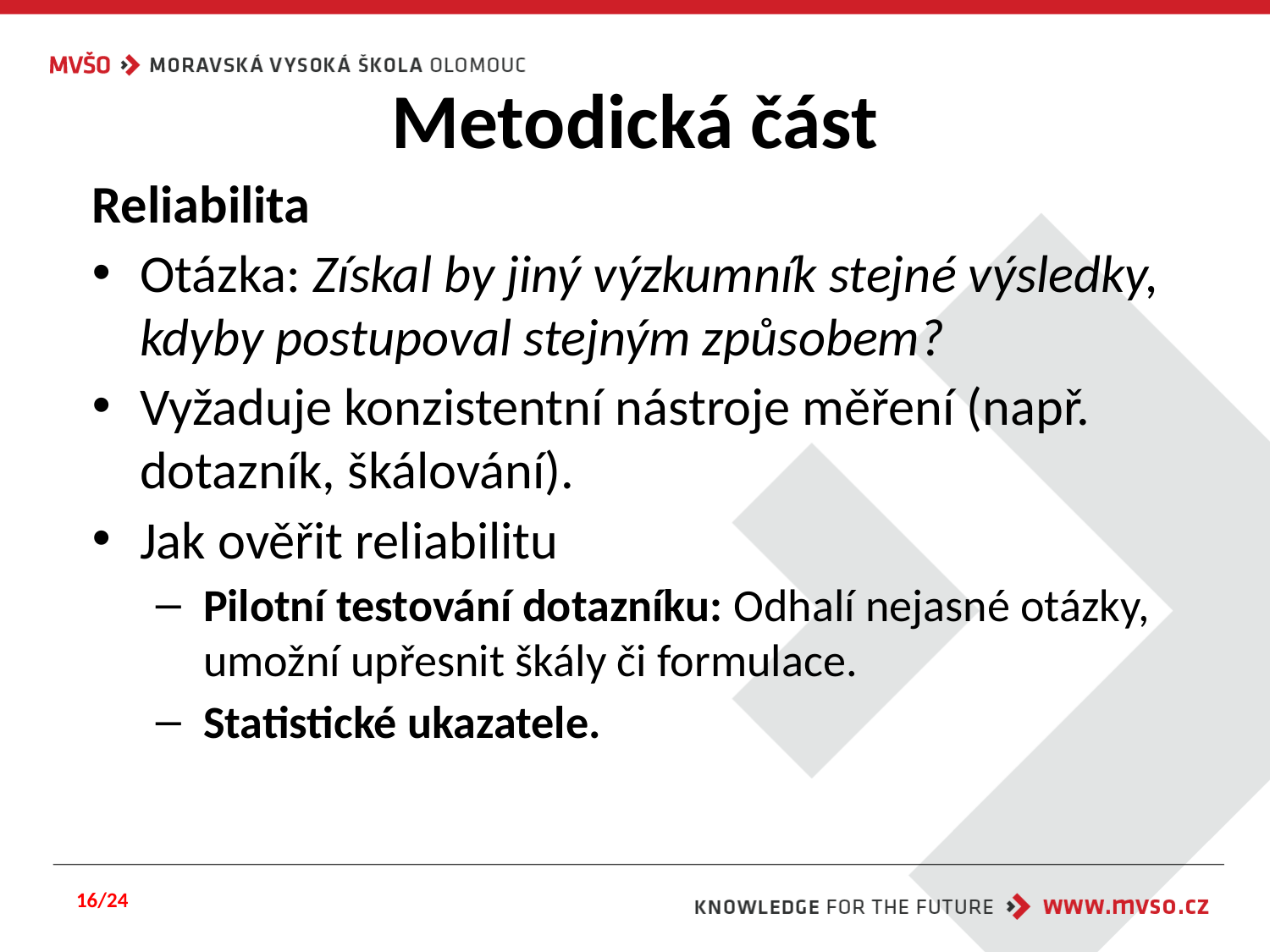

# Metodická část
Reliabilita
Otázka: Získal by jiný výzkumník stejné výsledky, kdyby postupoval stejným způsobem?
Vyžaduje konzistentní nástroje měření (např. dotazník, škálování).
Jak ověřit reliabilitu
Pilotní testování dotazníku: Odhalí nejasné otázky, umožní upřesnit škály či formulace.
Statistické ukazatele.

16/24